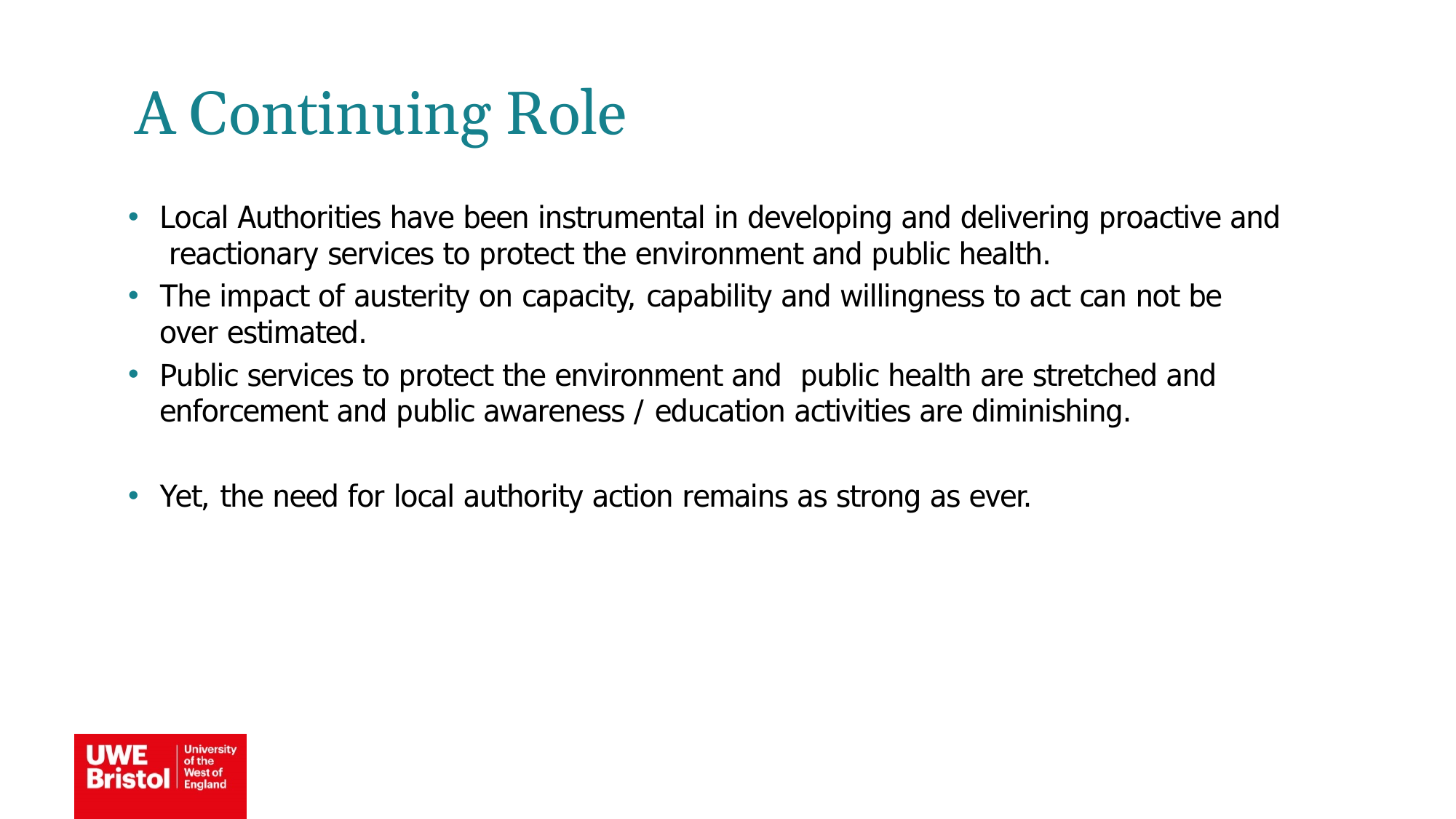

A Continuing Role
Local Authorities have been instrumental in developing and delivering proactive and  reactionary services to protect the environment and public health.
The impact of austerity on capacity, capability and willingness to act can not be over estimated.
Public services to protect the environment and  public health are stretched and enforcement and public awareness / education activities are diminishing.

Yet, the need for local authority action remains as strong as ever.